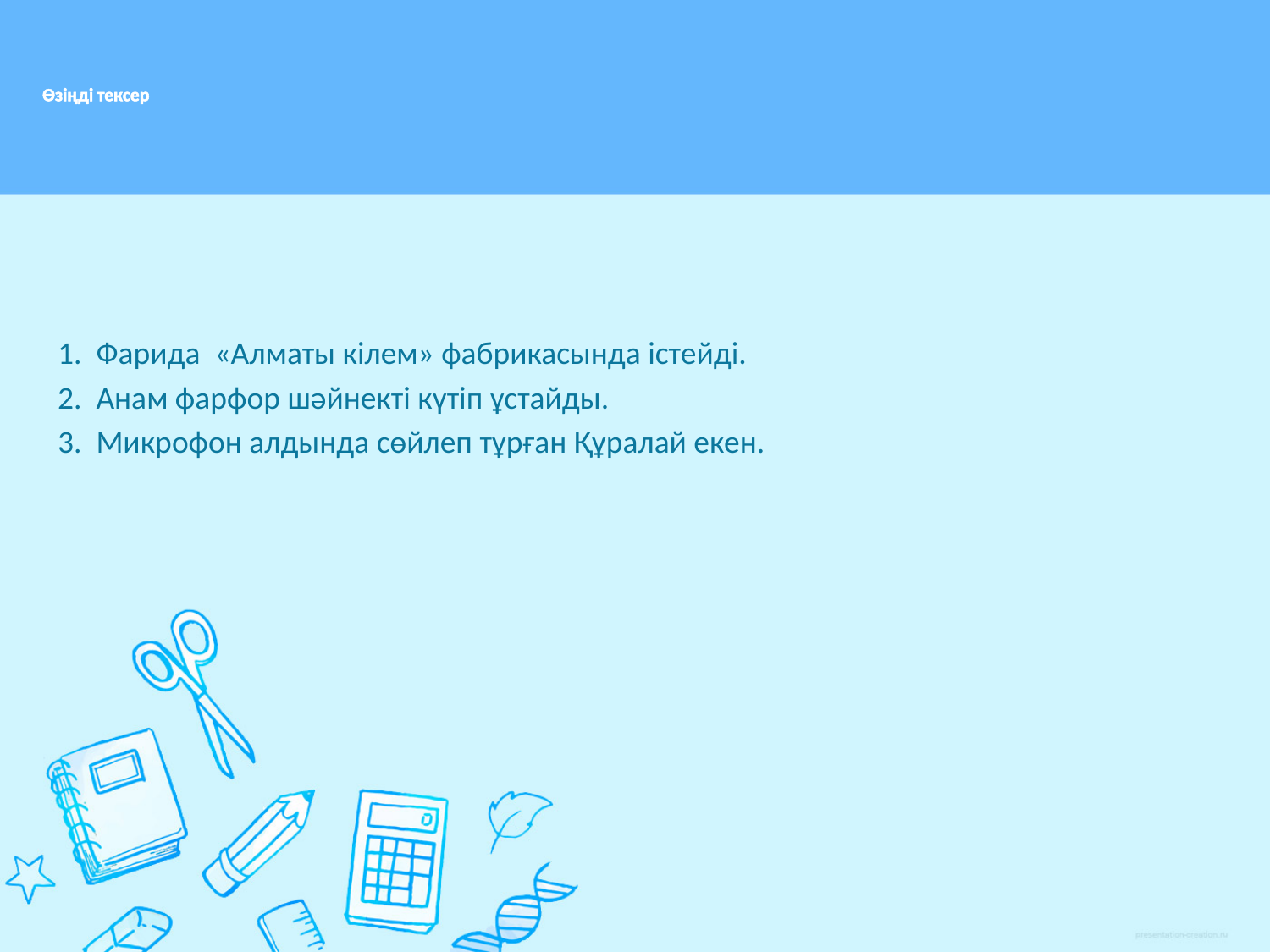

# Өзіңді тексер

1.  Фарида  «Алматы кілем» фабрикасында істейді.
2.  Анам фарфор шәйнекті күтіп ұстайды.
3.  Микрофон алдында сөйлеп тұрған Құралай екен.